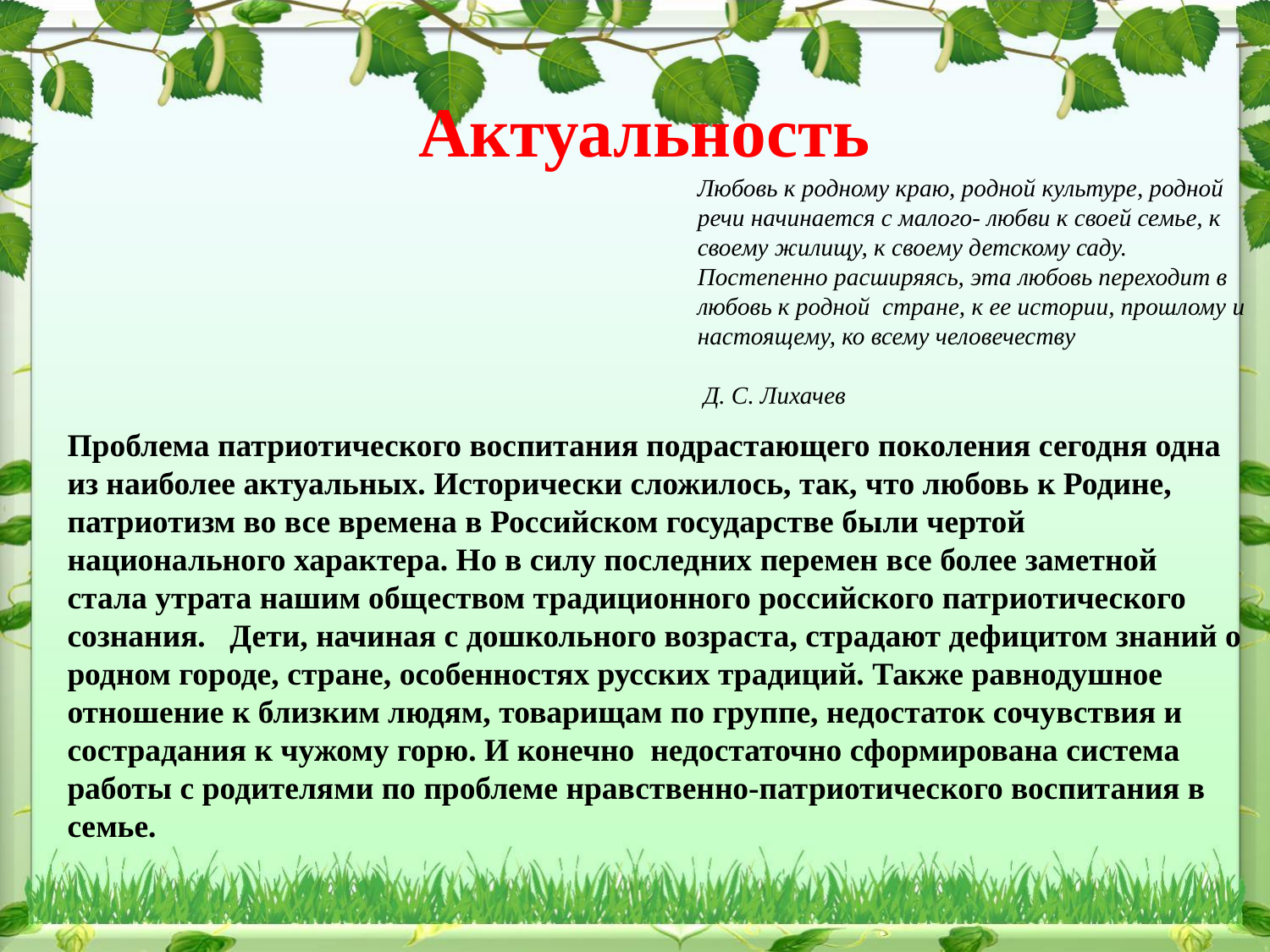

# Актуальность
Любовь к родному краю, родной культуре, родной речи начинается с малого- любви к своей семье, к своему жилищу, к своему детскому саду. Постепенно расширяясь, эта любовь переходит в любовь к родной  стране, к ее истории, прошлому и  настоящему, ко всему человечеству

 Д. С. Лихачев
Проблема патриотического воспитания подрастающего поколения сегодня одна из наиболее актуальных. Исторически сложилось, так, что любовь к Родине, патриотизм во все времена в Российском государстве были чертой национального характера. Но в силу последних перемен все более заметной стала утрата нашим обществом традиционного российского патриотического сознания.   Дети, начиная с дошкольного возраста, страдают дефицитом знаний о родном городе, стране, особенностях русских традиций. Также равнодушное отношение к близким людям, товарищам по группе, недостаток сочувствия и сострадания к чужому горю. И конечно  недостаточно сформирована система работы с родителями по проблеме нравственно-патриотического воспитания в семье.